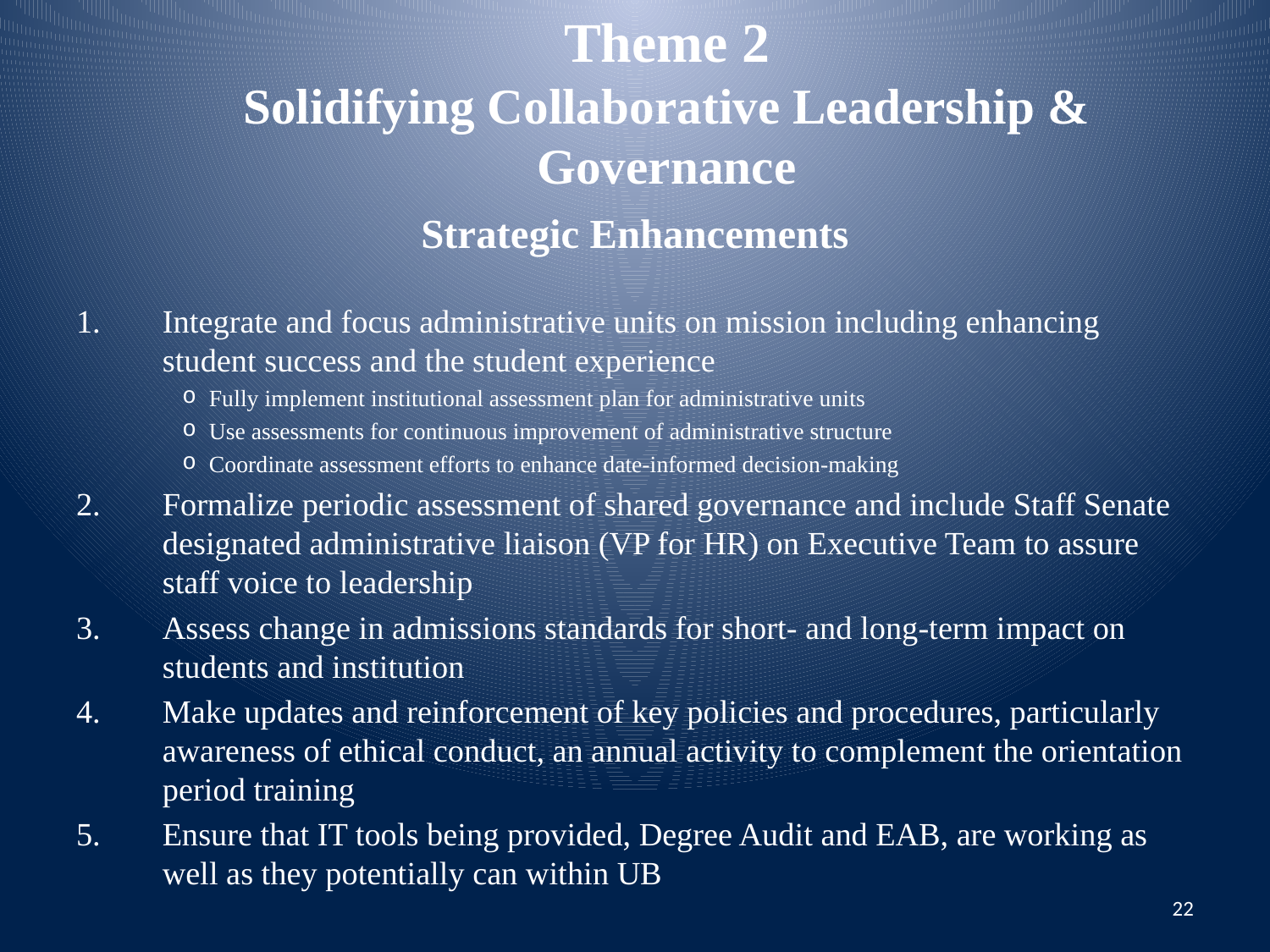

# Theme 2 Solidifying Collaborative Leadership & Governance
Strategic Enhancements

Integrate and focus administrative units on mission including enhancing student success and the student experience
Fully implement institutional assessment plan for administrative units
Use assessments for continuous improvement of administrative structure
Coordinate assessment efforts to enhance date-informed decision-making
Formalize periodic assessment of shared governance and include Staff Senate designated administrative liaison (VP for HR) on Executive Team to assure staff voice to leadership
Assess change in admissions standards for short- and long-term impact on students and institution
Make updates and reinforcement of key policies and procedures, particularly awareness of ethical conduct, an annual activity to complement the orientation period training
Ensure that IT tools being provided, Degree Audit and EAB, are working as well as they potentially can within UB

22